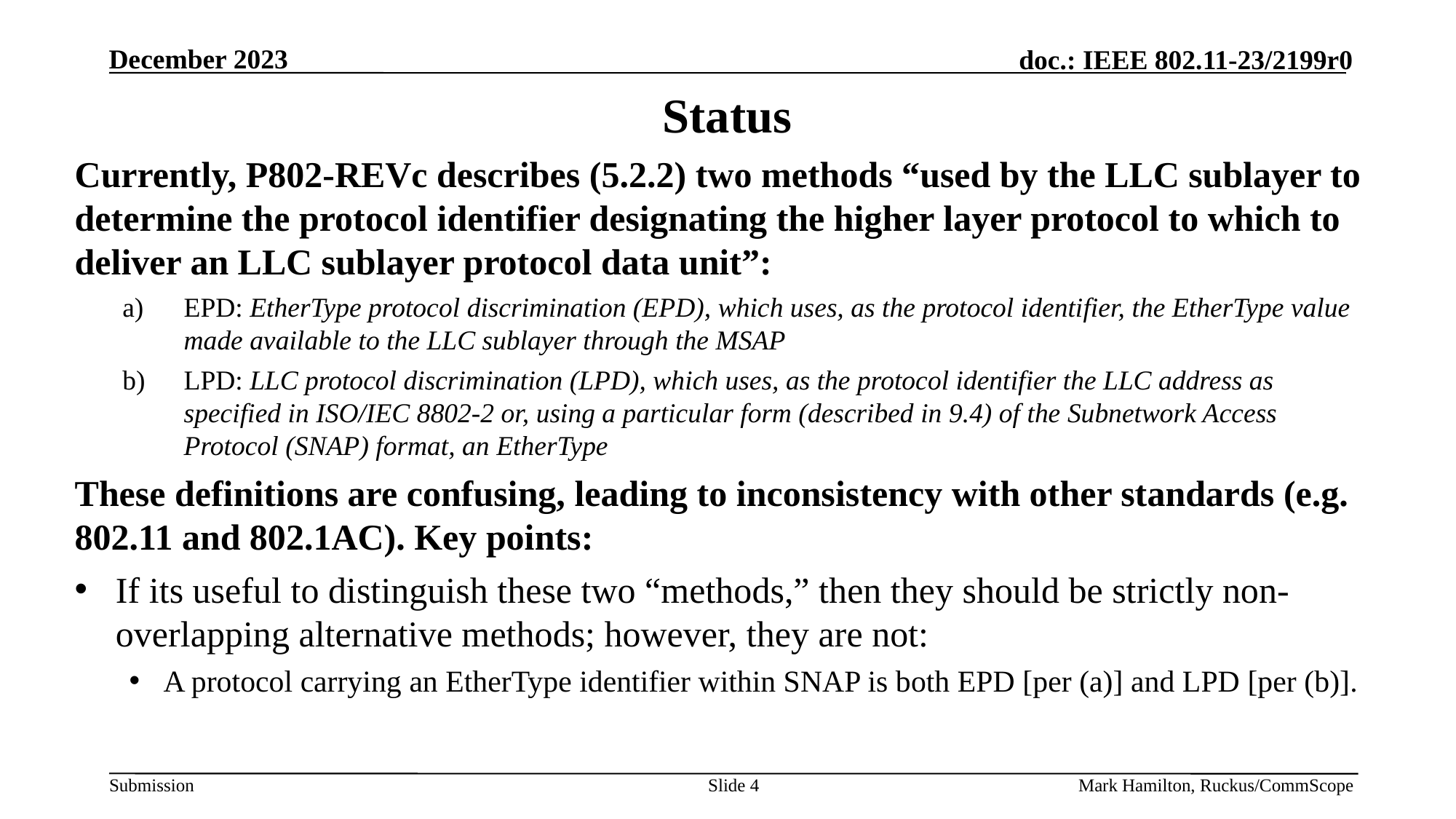

# Status
Currently, P802-REVc describes (5.2.2) two methods “used by the LLC sublayer to determine the protocol identifier designating the higher layer protocol to which to deliver an LLC sublayer protocol data unit”:
EPD: EtherType protocol discrimination (EPD), which uses, as the protocol identifier, the EtherType value made available to the LLC sublayer through the MSAP
LPD: LLC protocol discrimination (LPD), which uses, as the protocol identifier the LLC address as specified in ISO/IEC 8802-2 or, using a particular form (described in 9.4) of the Subnetwork Access Protocol (SNAP) format, an EtherType
These definitions are confusing, leading to inconsistency with other standards (e.g. 802.11 and 802.1AC). Key points:
If its useful to distinguish these two “methods,” then they should be strictly non-overlapping alternative methods; however, they are not:
A protocol carrying an EtherType identifier within SNAP is both EPD [per (a)] and LPD [per (b)].
Slide 4